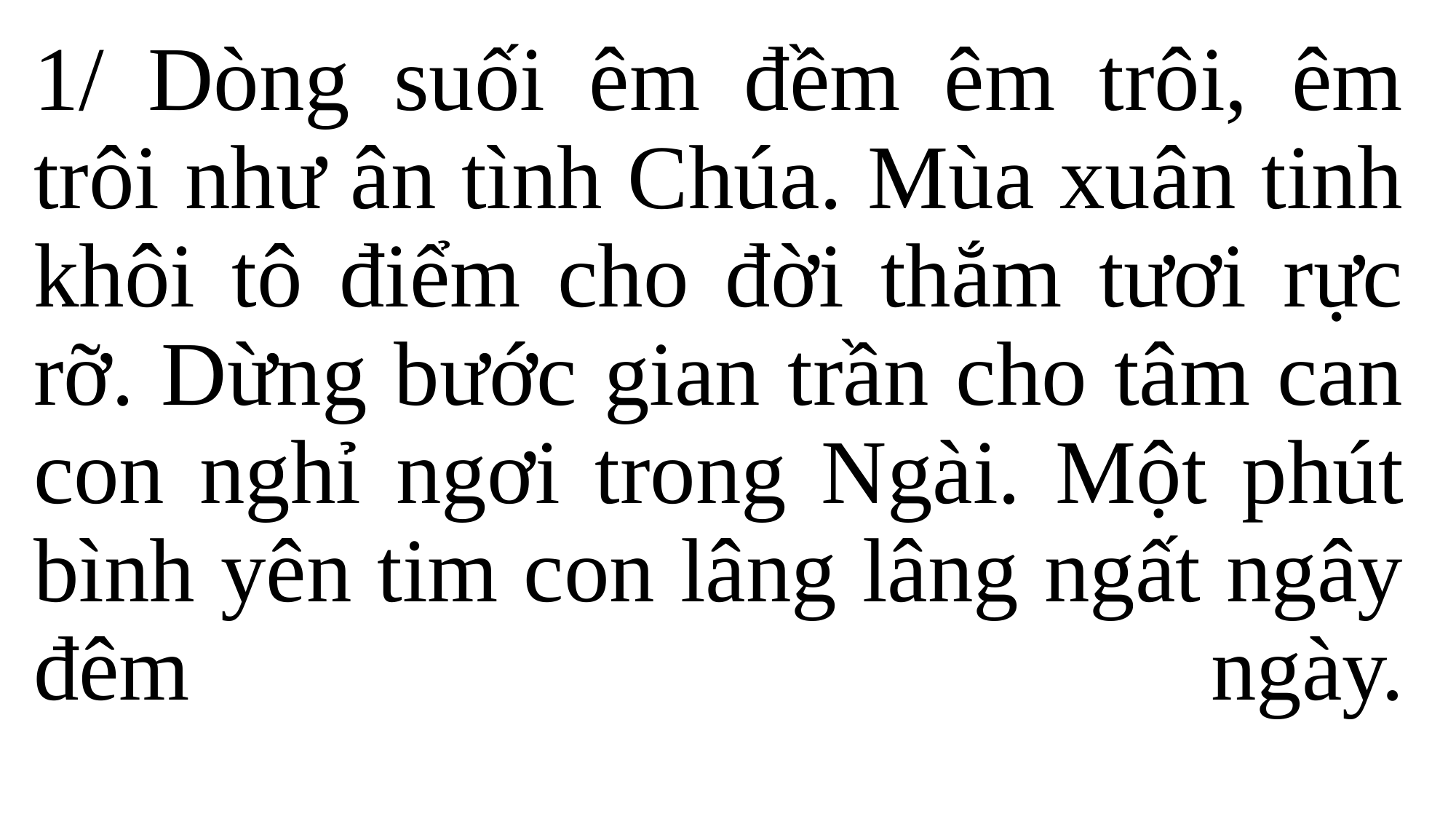

1/ Dòng suối êm đềm êm trôi, êm trôi như ân tình Chúa. Mùa xuân tinh khôi tô điểm cho đời thắm tươi rực rỡ. Dừng bước gian trần cho tâm can con nghỉ ngơi trong Ngài. Một phút bình yên tim con lâng lâng ngất ngây đêm ngày.
#